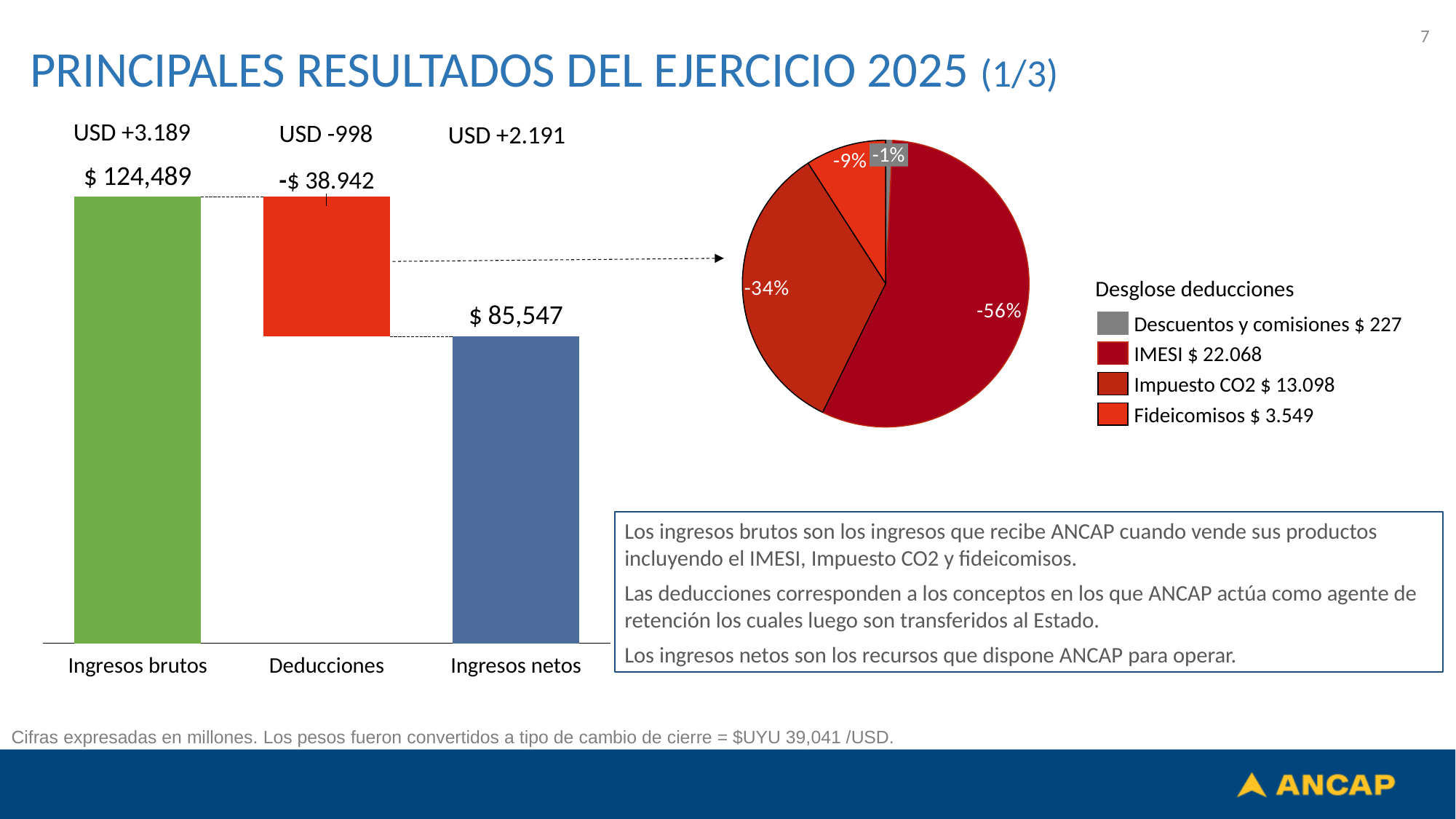

7
PRINCIPALES RESULTADOS DEL EJERCICIO 2025 (1/3)

### Chart

| Category |  |
|---|---|
USD +3.189
USD -998
USD +2.191

### Chart

| Category |  |  |
|---|---|---|
-1%
-$ 38.942
Desglose deducciones

Descuentos y comisiones $ 227

IMESI $ 22.068

Impuesto CO2 $ 13.098

Fideicomisos $ 3.549
Los ingresos brutos son los ingresos que recibe ANCAP cuando vende sus productos incluyendo el IMESI, Impuesto CO2 y fideicomisos.
Las deducciones corresponden a los conceptos en los que ANCAP actúa como agente de retención los cuales luego son transferidos al Estado.
Los ingresos netos son los recursos que dispone ANCAP para operar.
Ingresos brutos
Deducciones
Ingresos netos
Cifras expresadas en millones. Los pesos fueron convertidos a tipo de cambio de cierre = $UYU 39,041 /USD.